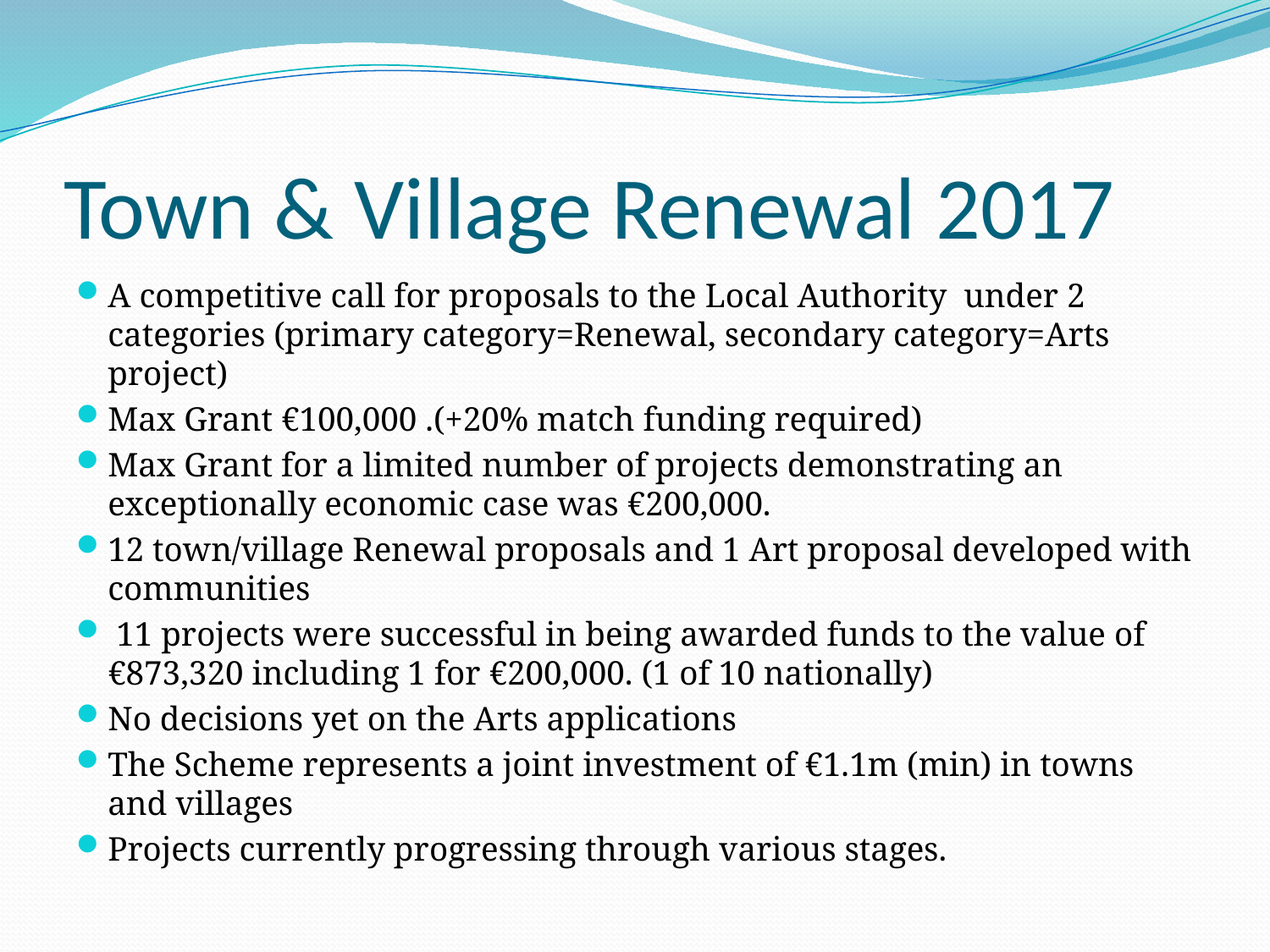

# Town & Village Renewal 2017
A competitive call for proposals to the Local Authority  under 2 categories (primary category=Renewal, secondary category=Arts project)
Max Grant €100,000 .(+20% match funding required)
Max Grant for a limited number of projects demonstrating an exceptionally economic case was €200,000.
12 town/village Renewal proposals and 1 Art proposal developed with communities
 11 projects were successful in being awarded funds to the value of €873,320 including 1 for €200,000. (1 of 10 nationally)
No decisions yet on the Arts applications
The Scheme represents a joint investment of €1.1m (min) in towns and villages
Projects currently progressing through various stages.